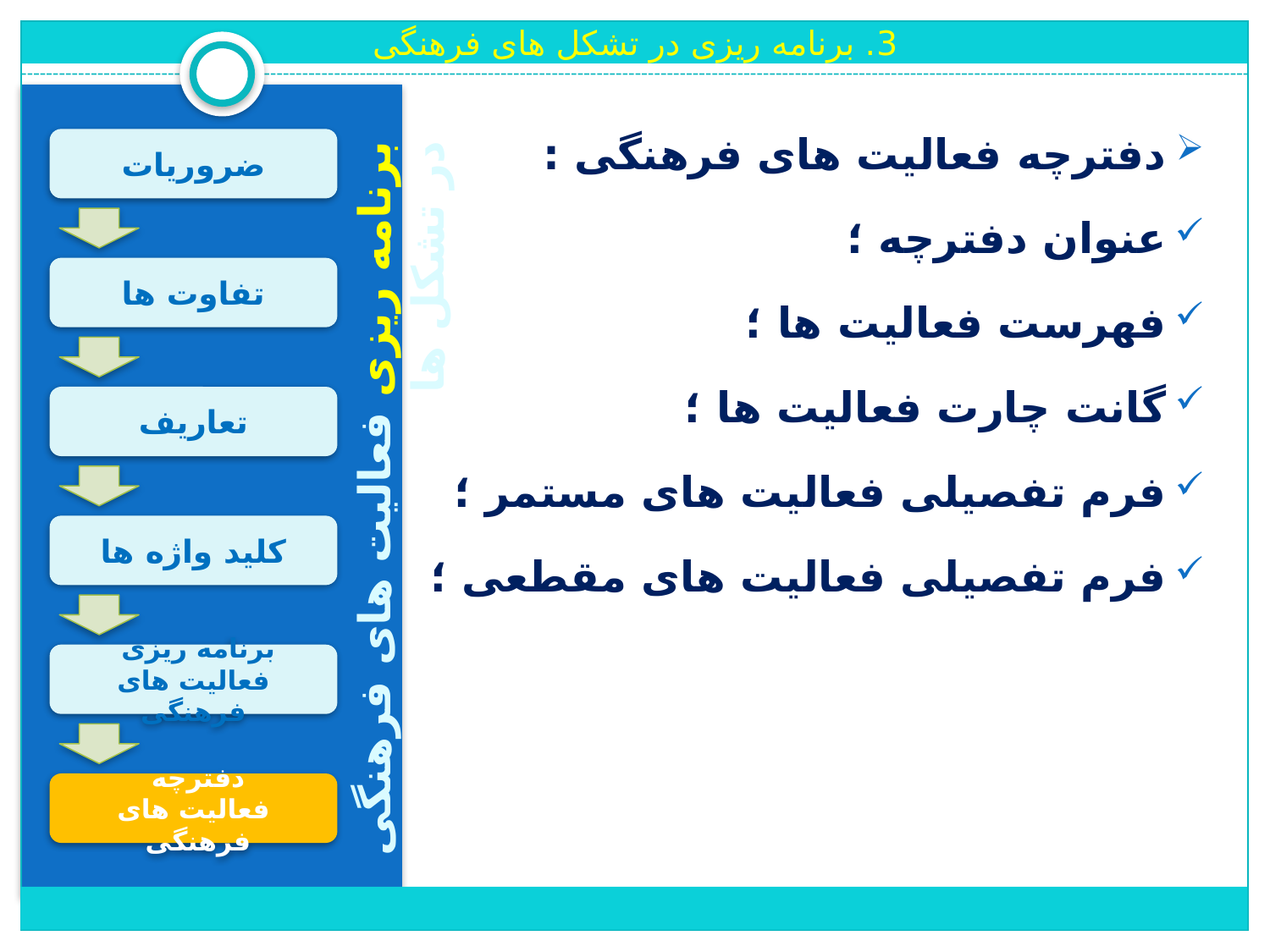

3. برنامه ریزی در تشکل های فرهنگی
دفترچه فعالیت های فرهنگی :
عنوان دفترچه ؛
فهرست فعالیت ها ؛
گانت چارت فعالیت ها ؛
فرم تفصیلی فعالیت های مستمر ؛
فرم تفصیلی فعالیت های مقطعی ؛
ضروریات

تفاوت ها

تعاریف

برنامه ریزی فعالیت های فرهنگی در تشکل ها
کلید واژه ها

برنامه ریزی
فعالیت های فرهنگی

دفترچه
فعالیت های فرهنگی